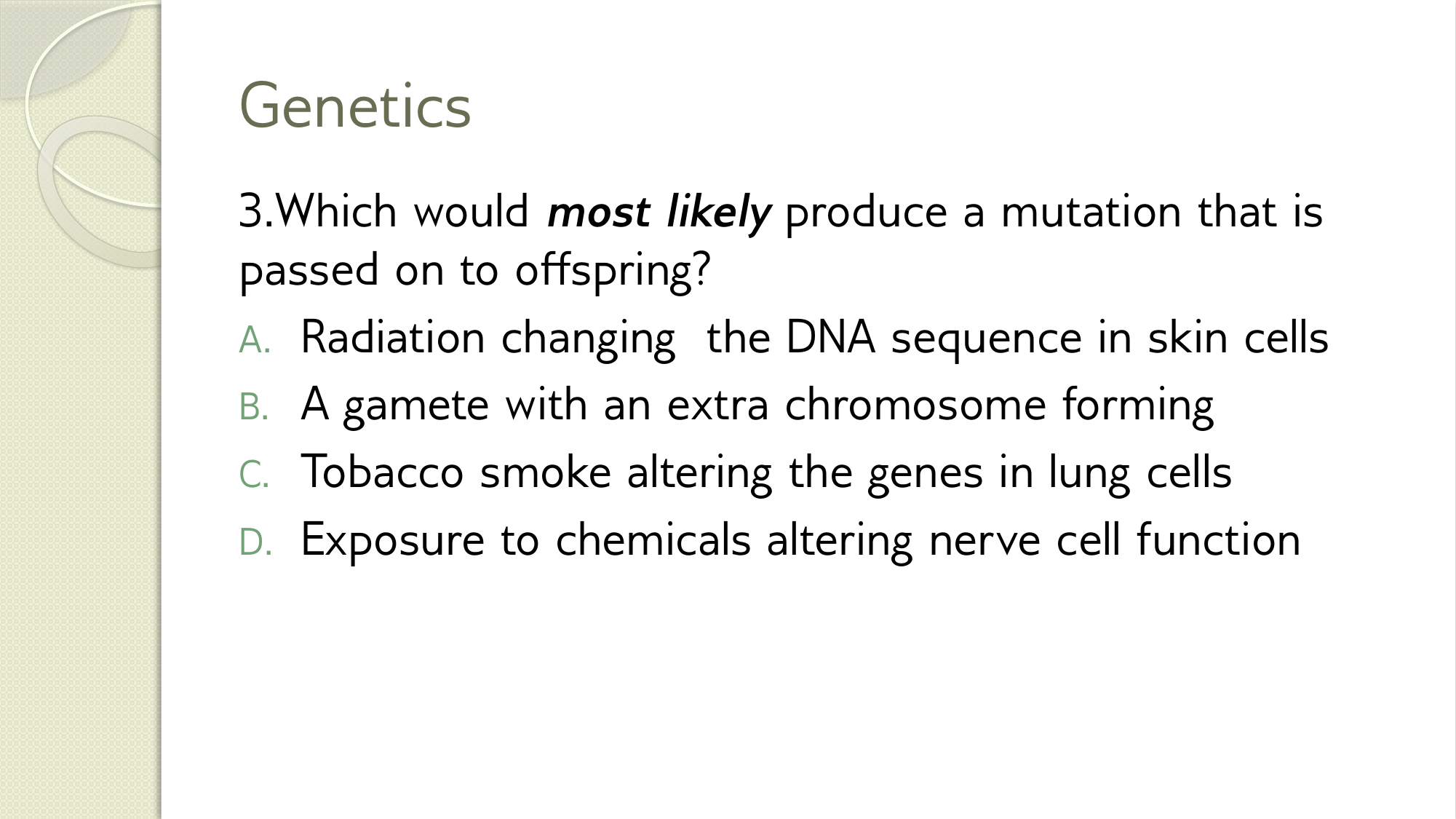

# Genetics
3.Which would most likely produce a mutation that is passed on to offspring?
Radiation changing  the DNA sequence in skin cells
A gamete with an extra chromosome forming
Tobacco smoke altering the genes in lung cells
Exposure to chemicals altering nerve cell function